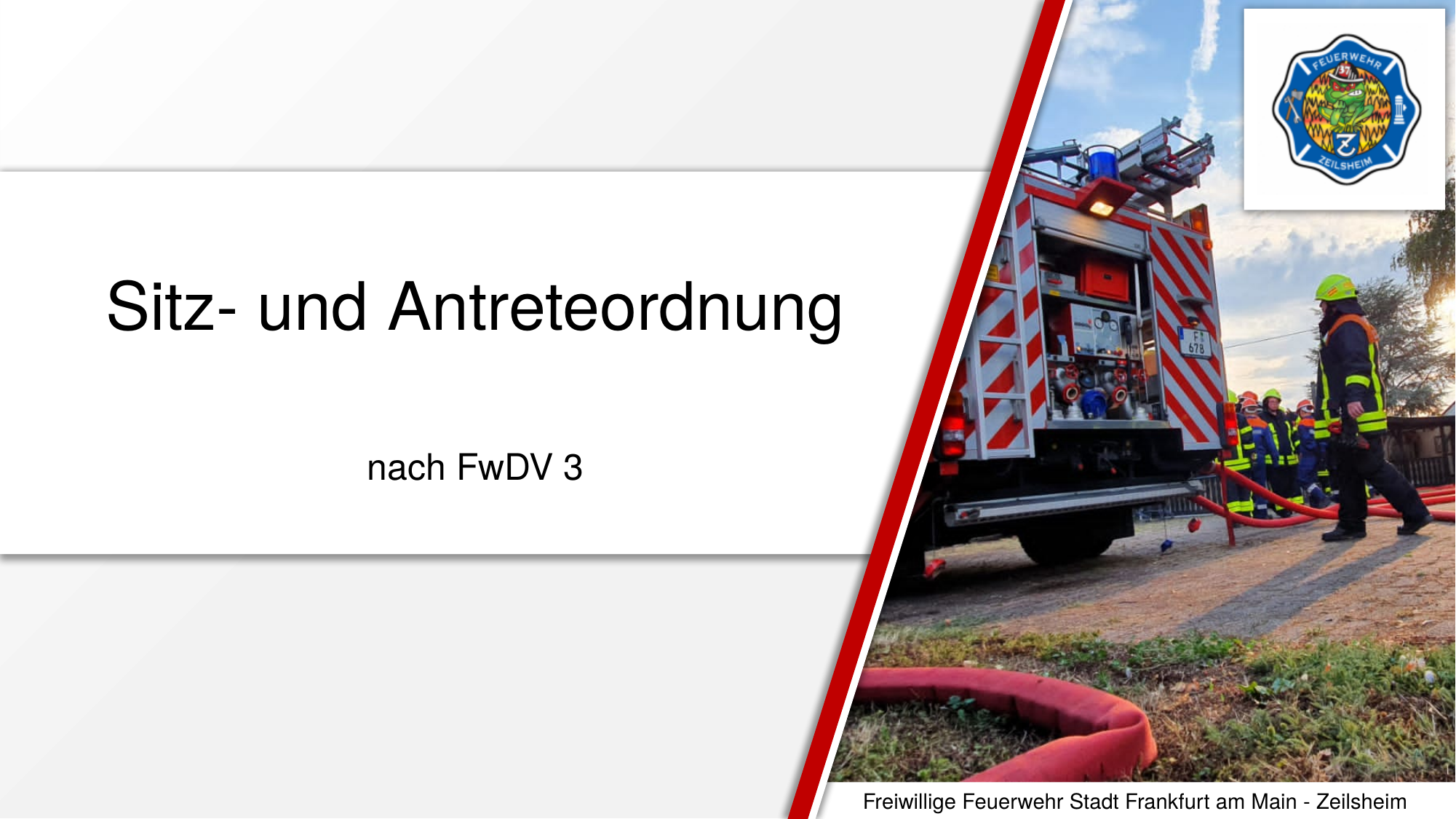

# Sitz- und Antreteordnung
nach FwDV 3